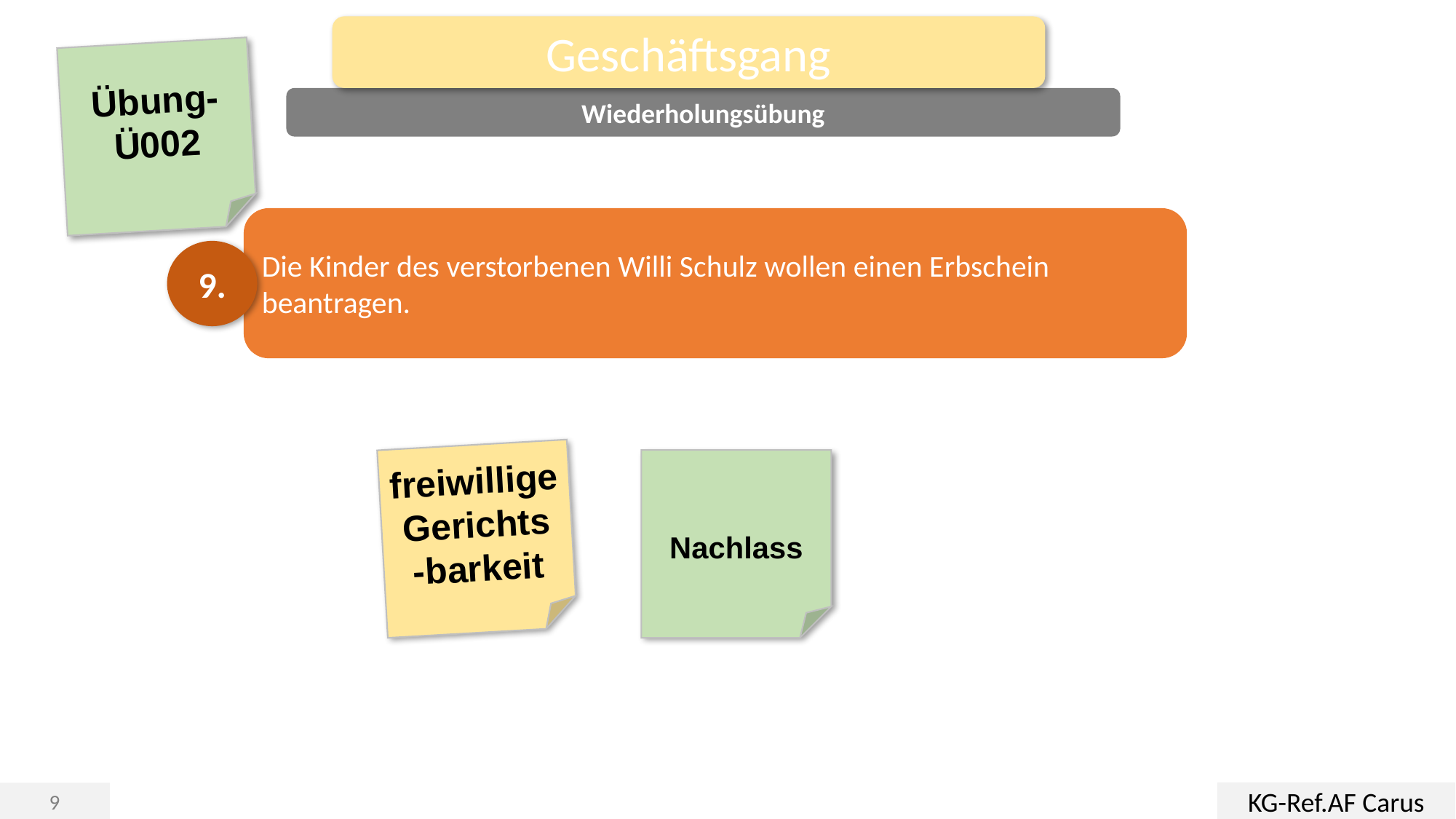

Geschäftsgang

Übung-
Ü002

Wiederholungsübung
Die Kinder des verstorbenen Willi Schulz wollen einen Erbschein beantragen.
9.

freiwilligeGerichts
-barkeit

Nachlass
KG-Ref.AF Carus
9